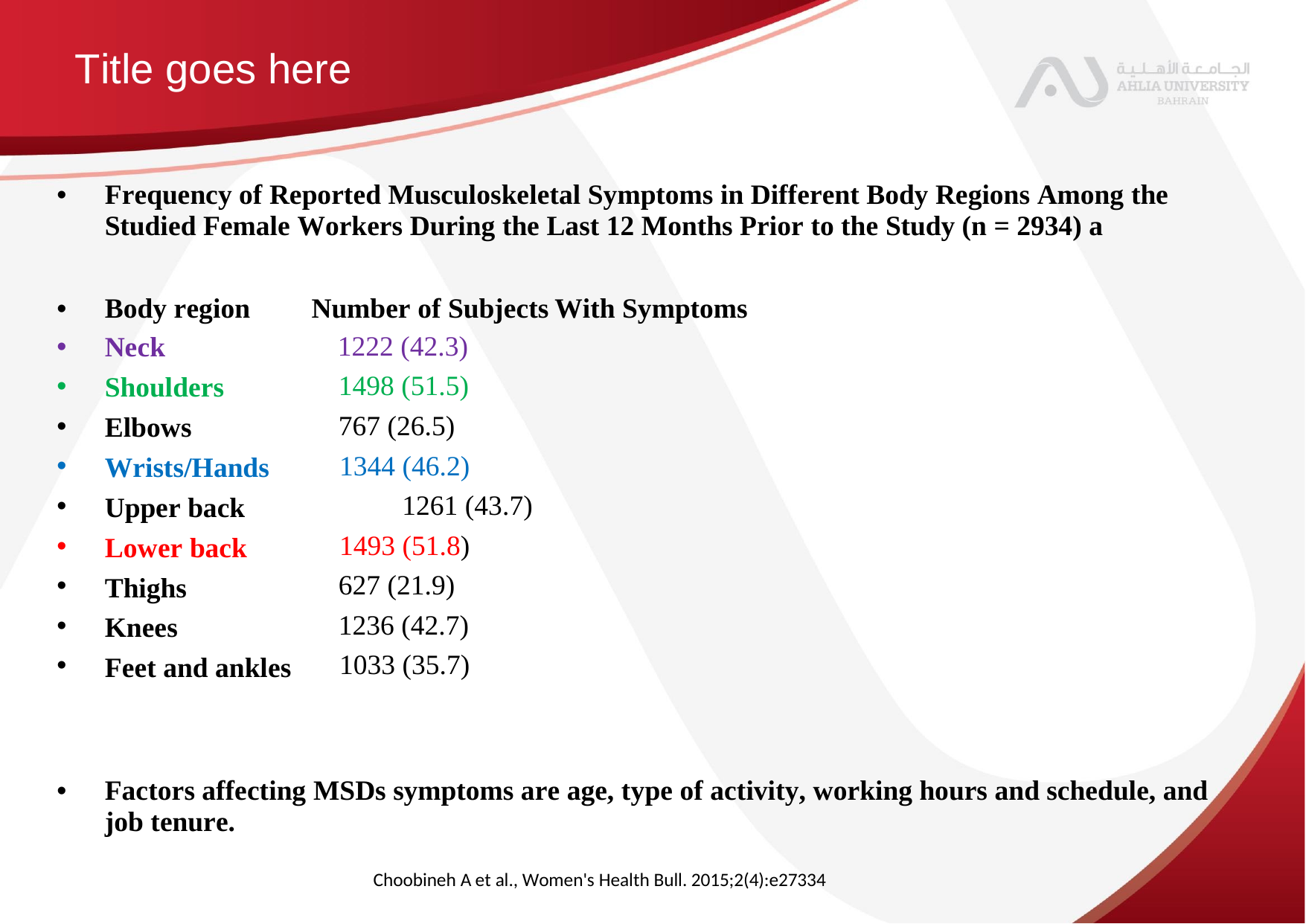

Title goes here
•
Frequency of Reported Musculoskeletal Symptoms in Different Body Regions Among the
Studied Female Workers During the Last 12 Months Prior to the Study (n = 2934) a
•
•
•
•
•
•
•
•
•
•
Body region
Neck
Shoulders
Elbows
Wrists/Hands
Upper back
Lower back
Thighs
Knees
Feet and ankles
Number of Subjects With Symptoms
1222 (42.3)
1498 (51.5)
767 (26.5)
1344 (46.2)
1261 (43.7)
1493 (51.8)
627 (21.9)
1236 (42.7)
1033 (35.7)
•
Factors affecting MSDs symptoms are age, type of activity, working hours and schedule, and
job tenure.
Choobineh A et al., Women's Health Bull. 2015;2(4):e27334